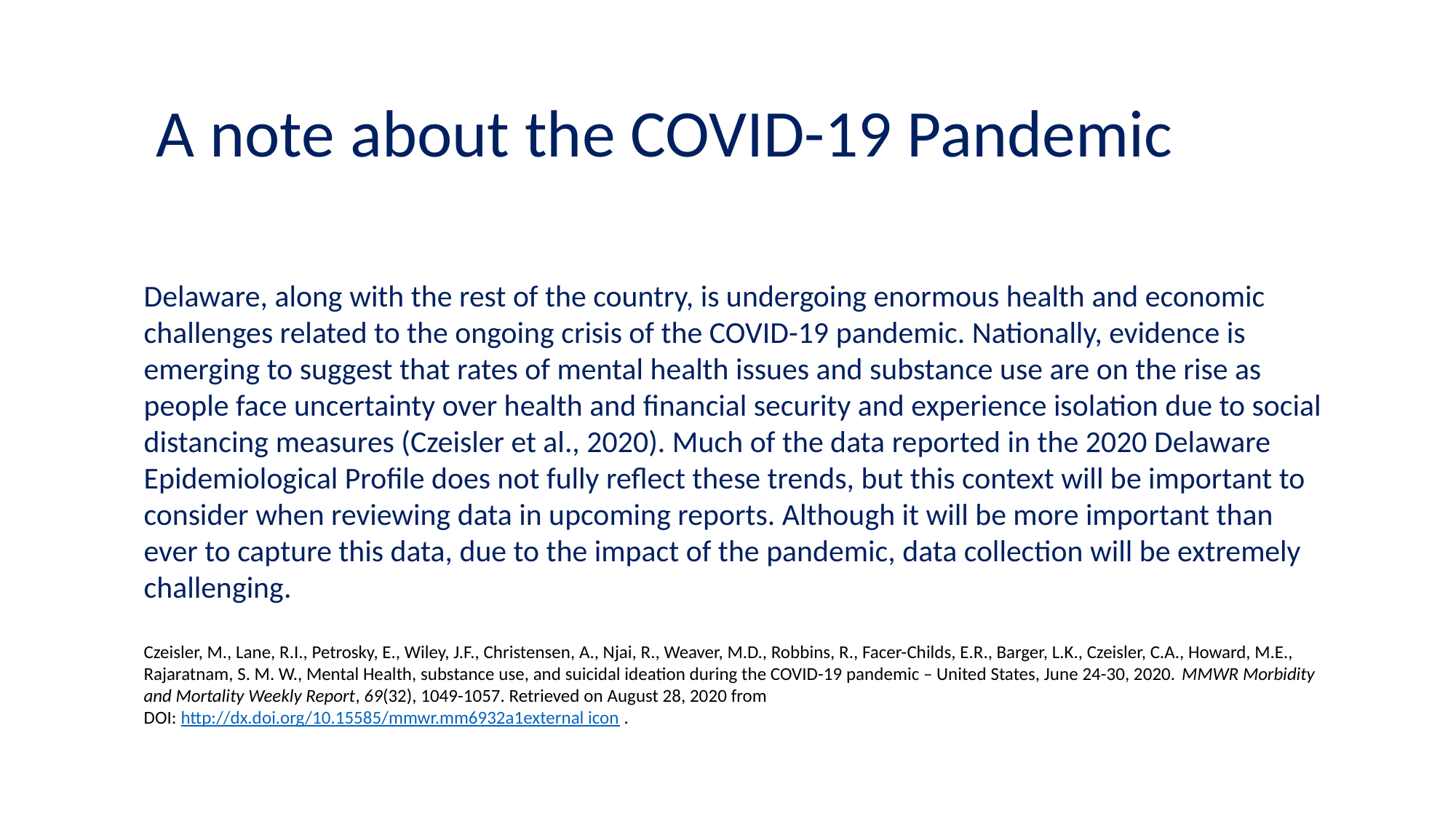

# A note about the COVID-19 Pandemic

Delaware, along with the rest of the country, is undergoing enormous health and economic challenges related to the ongoing crisis of the COVID-19 pandemic. Nationally, evidence is emerging to suggest that rates of mental health issues and substance use are on the rise as people face uncertainty over health and financial security and experience isolation due to social distancing measures (Czeisler et al., 2020). Much of the data reported in the 2020 Delaware Epidemiological Profile does not fully reflect these trends, but this context will be important to consider when reviewing data in upcoming reports. Although it will be more important than ever to capture this data, due to the impact of the pandemic, data collection will be extremely challenging.

Czeisler, M., Lane, R.I., Petrosky, E., Wiley, J.F., Christensen, A., Njai, R., Weaver, M.D., Robbins, R., Facer-Childs, E.R., Barger, L.K., Czeisler, C.A., Howard, M.E., Rajaratnam, S. M. W., Mental Health, substance use, and suicidal ideation during the COVID-19 pandemic – United States, June 24-30, 2020. MMWR Morbidity and Mortality Weekly Report, 69(32), 1049-1057. Retrieved on August 28, 2020 from
DOI: http://dx.doi.org/10.15585/mmwr.mm6932a1external icon .